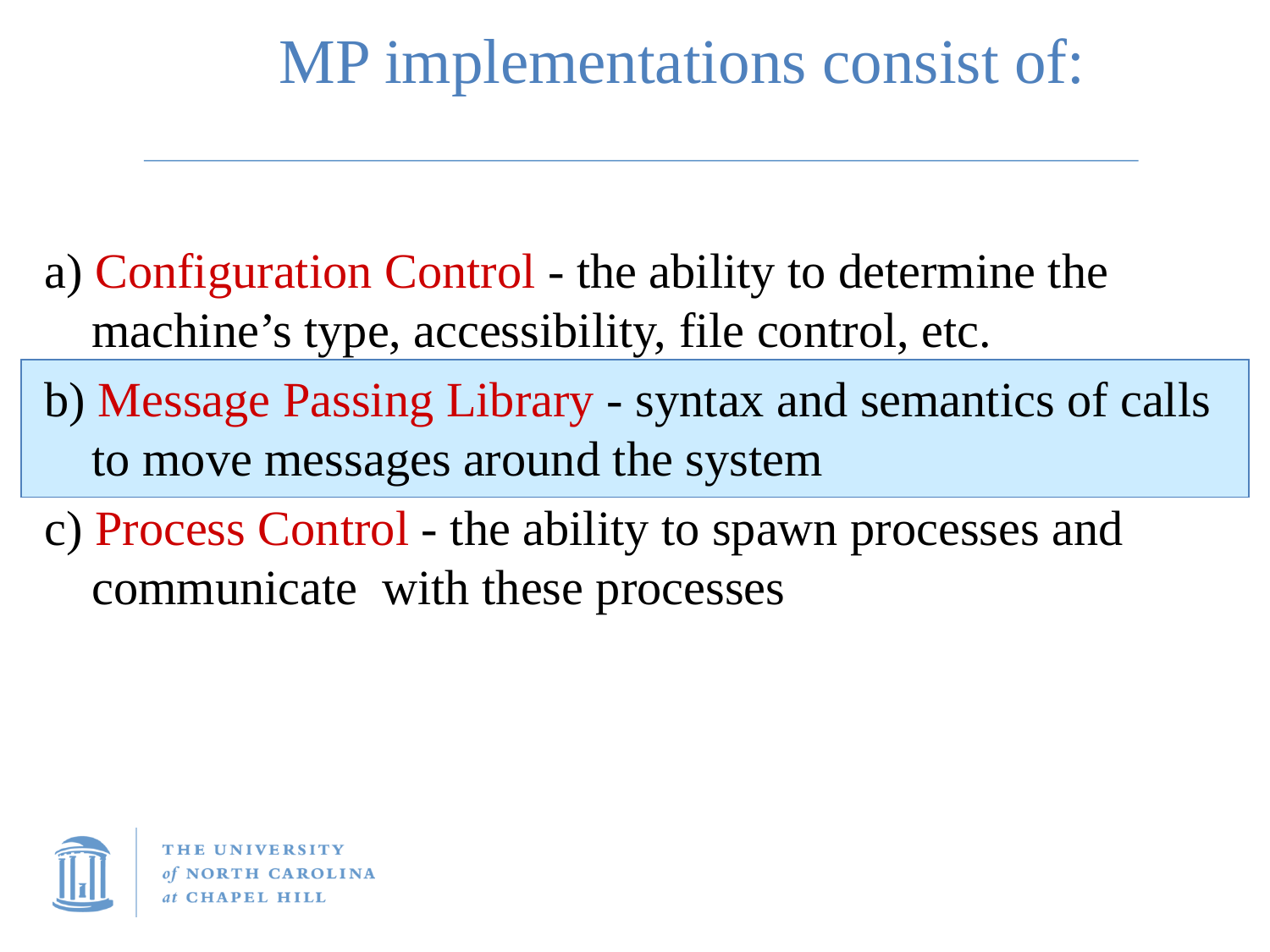

# MP implementations consist of:
a) Configuration Control - the ability to determine the machine’s type, accessibility, file control, etc.
b) Message Passing Library - syntax and semantics of calls to move messages around the system
c) Process Control - the ability to spawn processes and communicate  with these processes